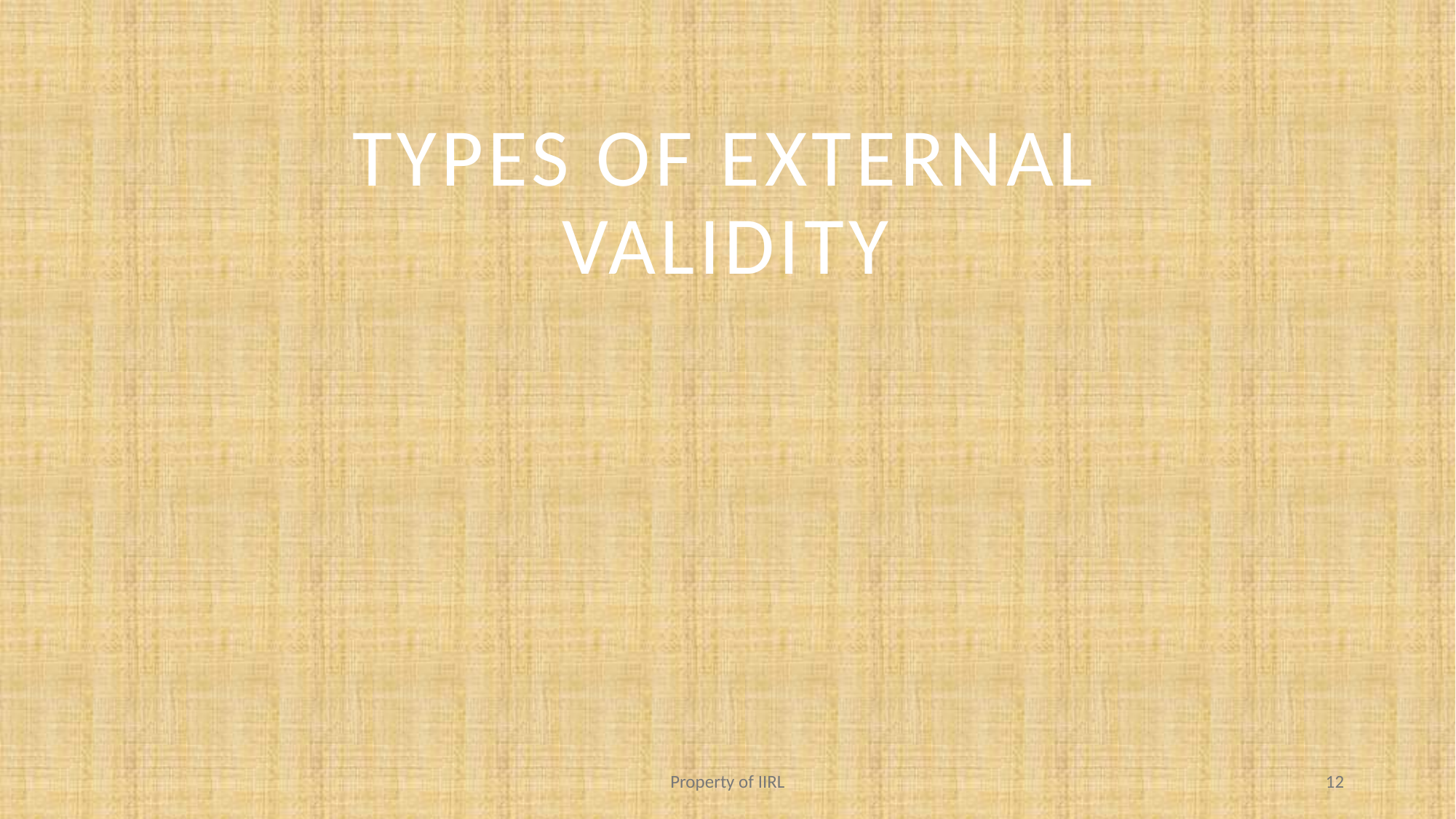

# Types of External Validity
Property of IIRL
12